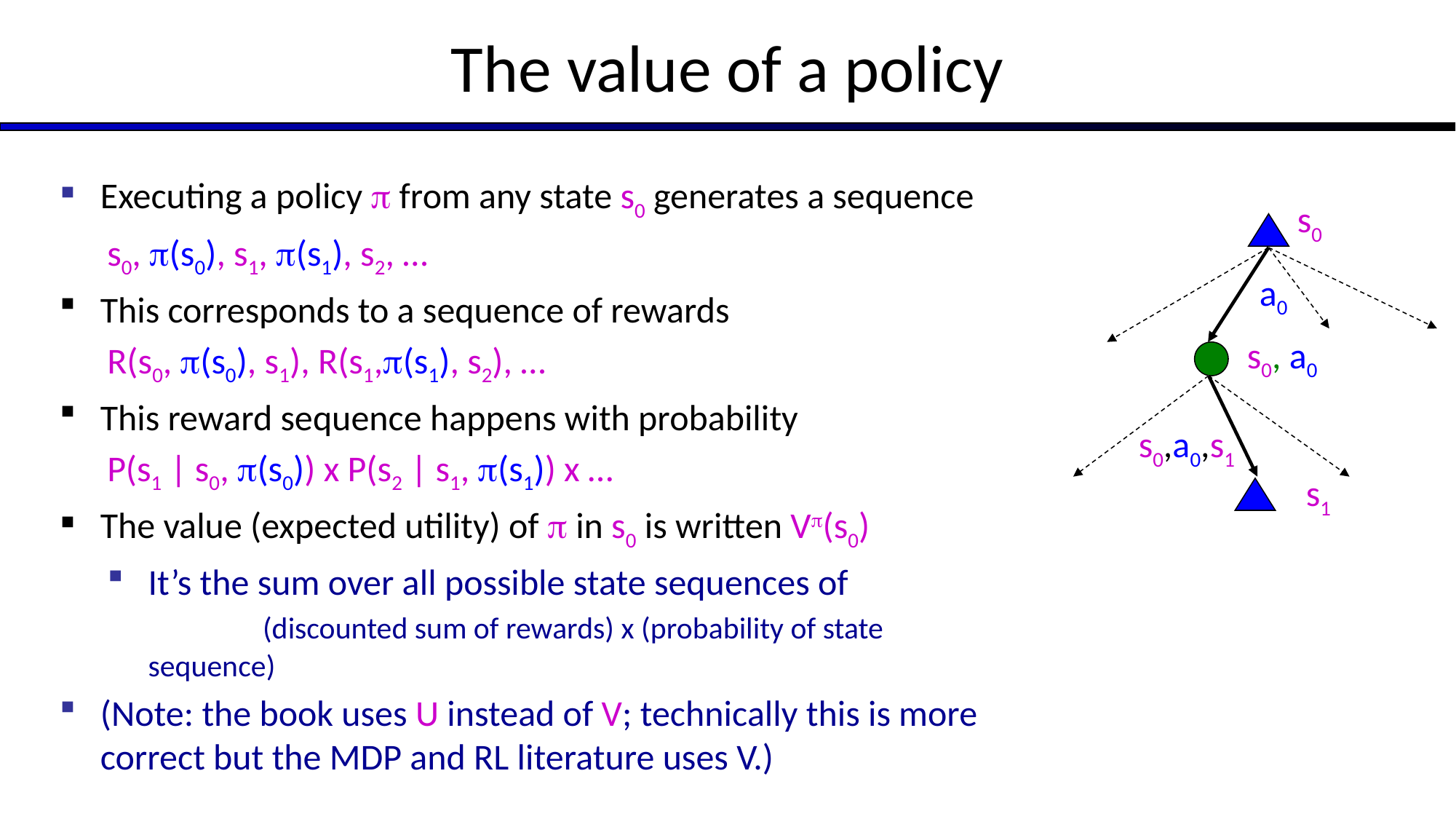

# The value of a policy
Executing a policy π from any state s0 generates a sequence
s0, π(s0), s1, π(s1), s2, …
This corresponds to a sequence of rewards
R(s0, π(s0), s1), R(s1,π(s1), s2), …
This reward sequence happens with probability
P(s1 | s0, π(s0)) x P(s2 | s1, π(s1)) x …
The value (expected utility) of π in s0 is written Vπ(s0)
It’s the sum over all possible state sequences of                                   (discounted sum of rewards) x (probability of state sequence)
(Note: the book uses U instead of V; technically this is more correct but the MDP and RL literature uses V.)

s0

a0
s0, a0

s0,a0,s1
s1